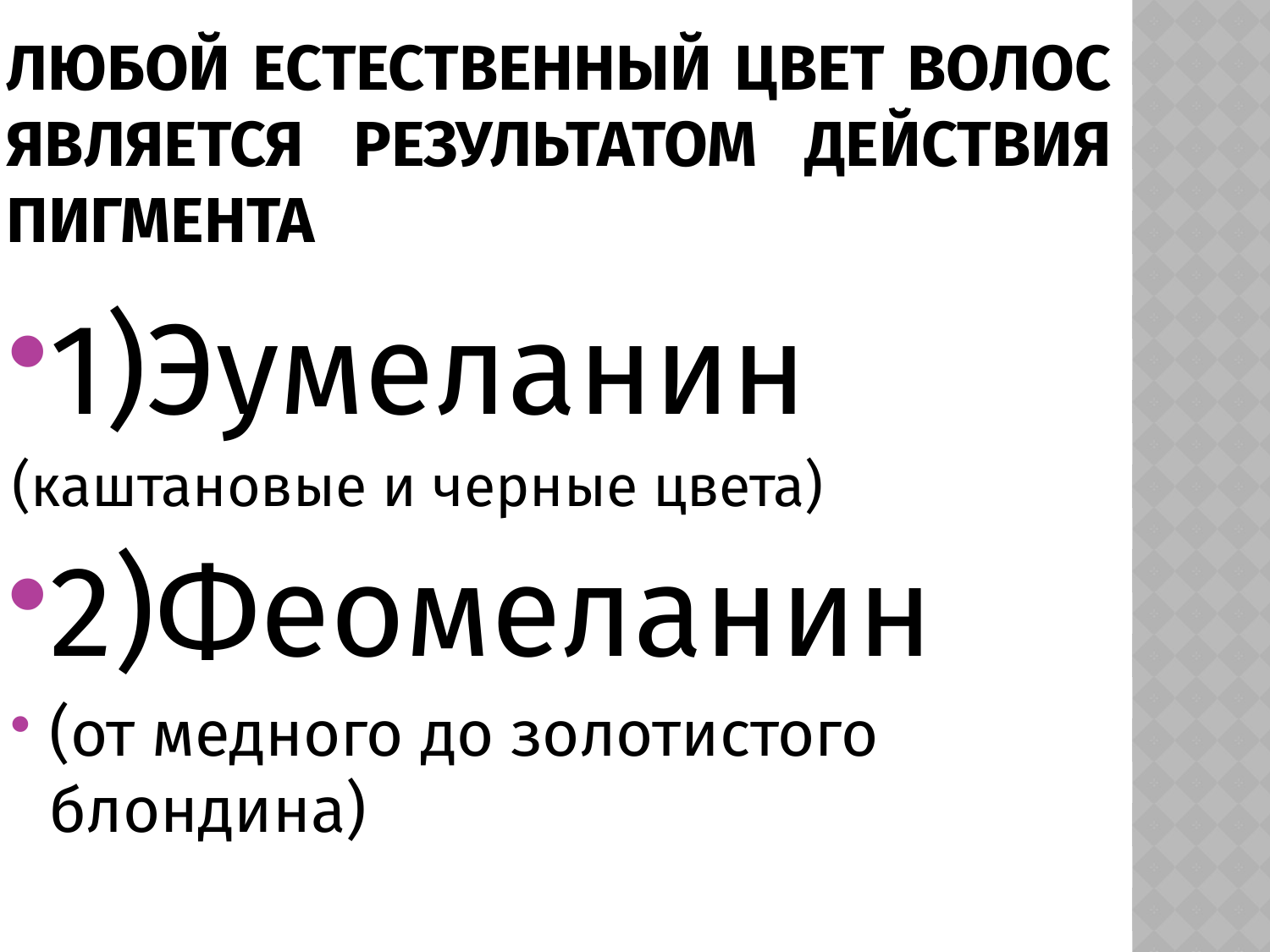

# Любой естественный цвет волос является результатом действия пигмента
1)Эумеланин
(каштановые и черные цвета)
2)Феомеланин
(от медного до золотистого блондина)